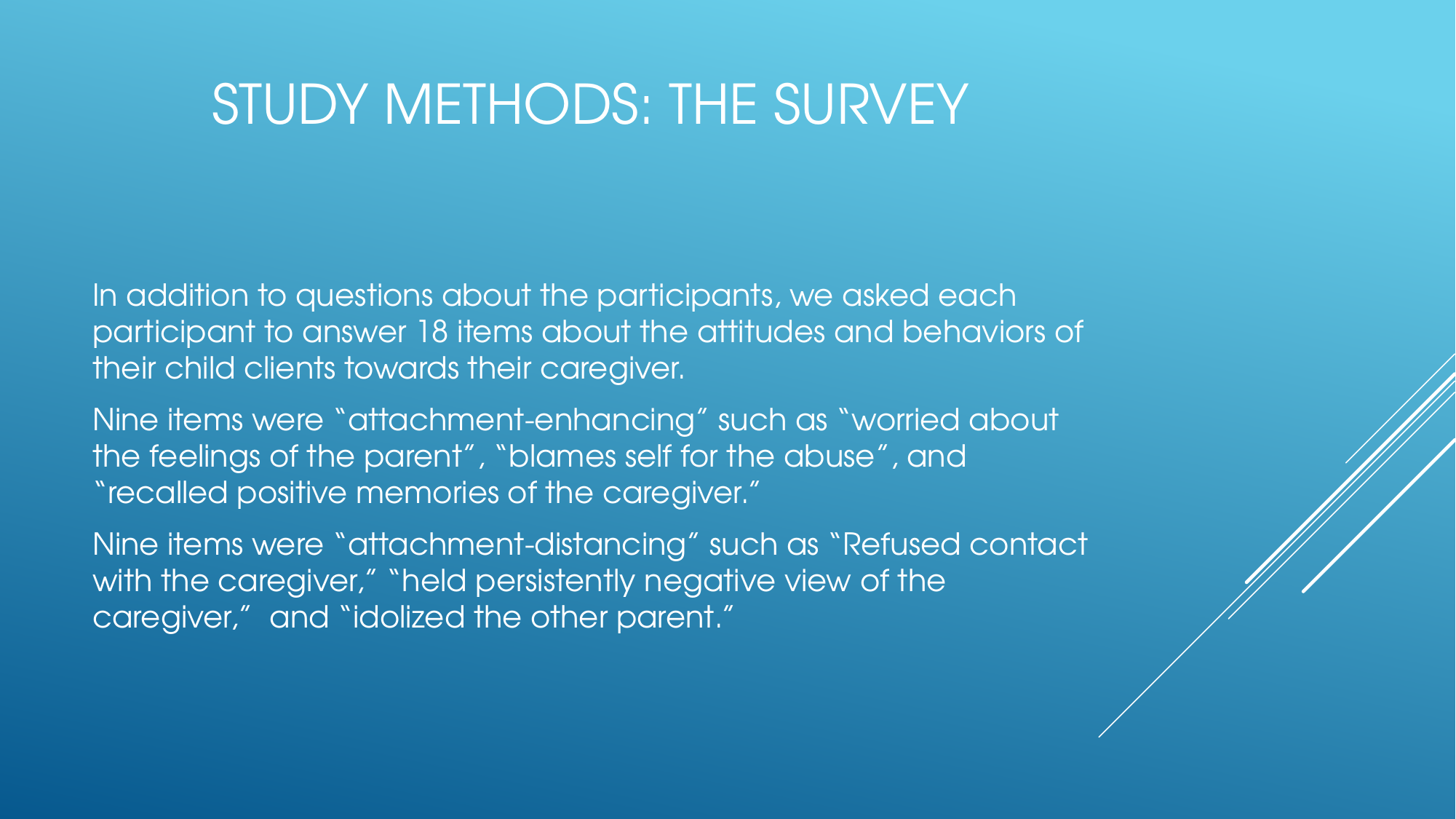

# Study Methods: The Survey
In addition to questions about the participants, we asked each participant to answer 18 items about the attitudes and behaviors of their child clients towards their caregiver.
Nine items were “attachment-enhancing” such as “worried about the feelings of the parent”, “blames self for the abuse”, and “recalled positive memories of the caregiver.”
Nine items were “attachment-distancing” such as “Refused contact with the caregiver,” “held persistently negative view of the caregiver,”  and “idolized the other parent.”